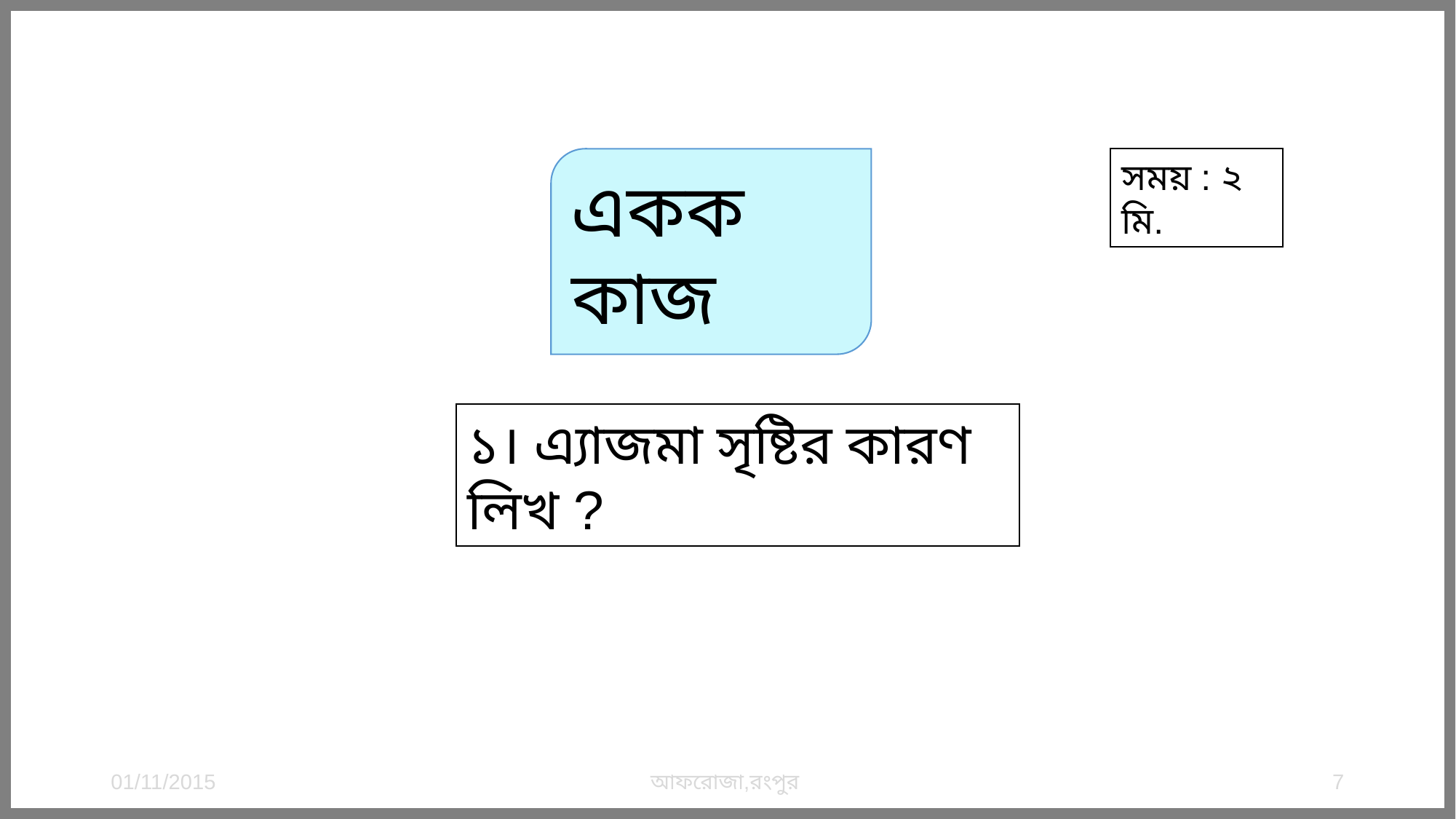

সময় : ২ মি.
একক কাজ
১। এ্যাজমা সৃষ্টির কারণ লিখ ?
01/11/2015
আফরোজা,রংপুর
7